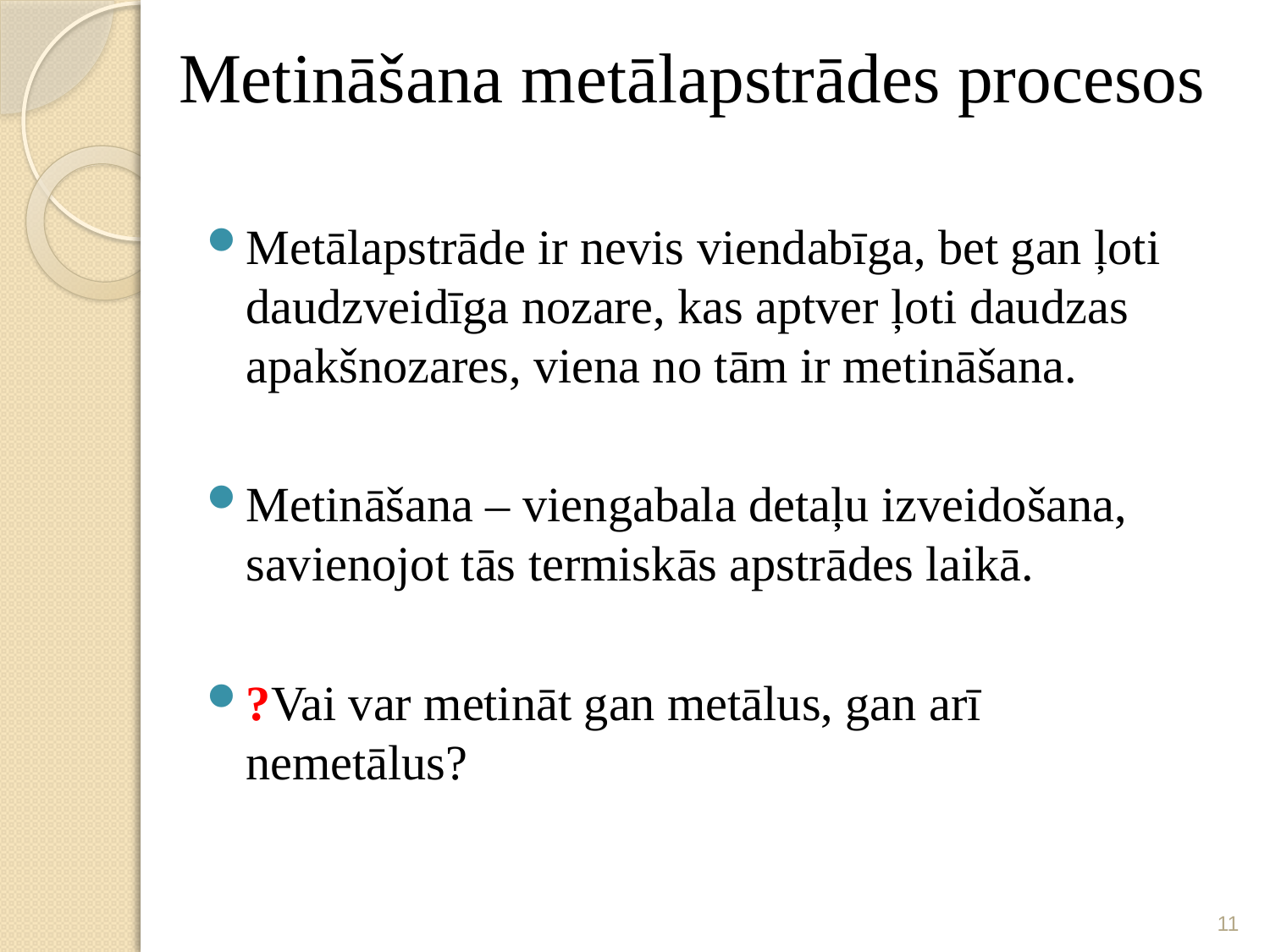

Metināšana metālapstrādes procesos
Metālapstrāde ir nevis viendabīga, bet gan ļoti daudzveidīga nozare, kas aptver ļoti daudzas apakšnozares, viena no tām ir metināšana.

Metināšana – viengabala detaļu izveidošana, savienojot tās termiskās apstrādes laikā.

?Vai var metināt gan metālus, gan arī nemetālus?

11